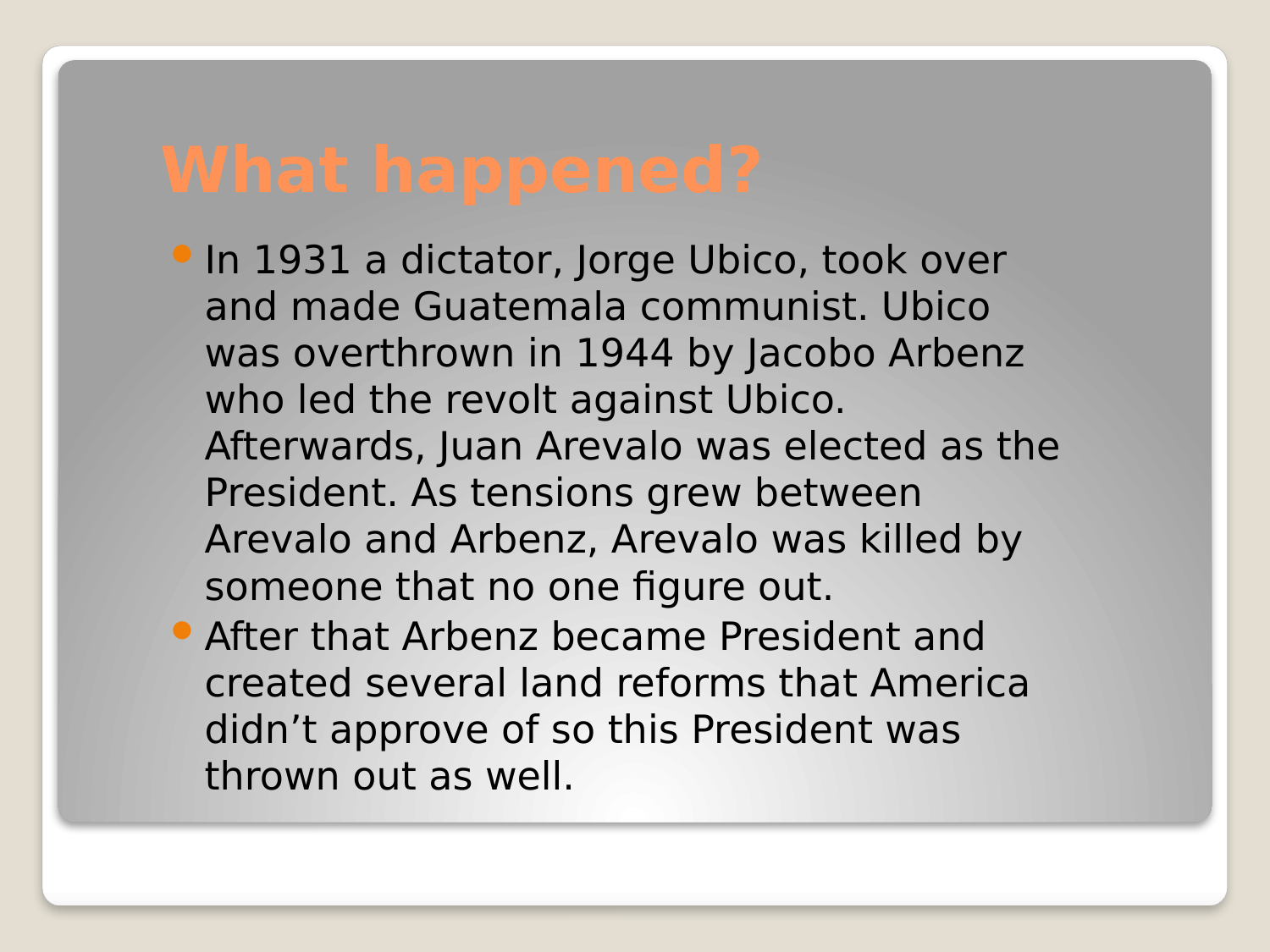

# What happened?
In 1931 a dictator, Jorge Ubico, took over and made Guatemala communist. Ubico was overthrown in 1944 by Jacobo Arbenz who led the revolt against Ubico. Afterwards, Juan Arevalo was elected as the President. As tensions grew between Arevalo and Arbenz, Arevalo was killed by someone that no one figure out.
After that Arbenz became President and created several land reforms that America didn’t approve of so this President was thrown out as well.